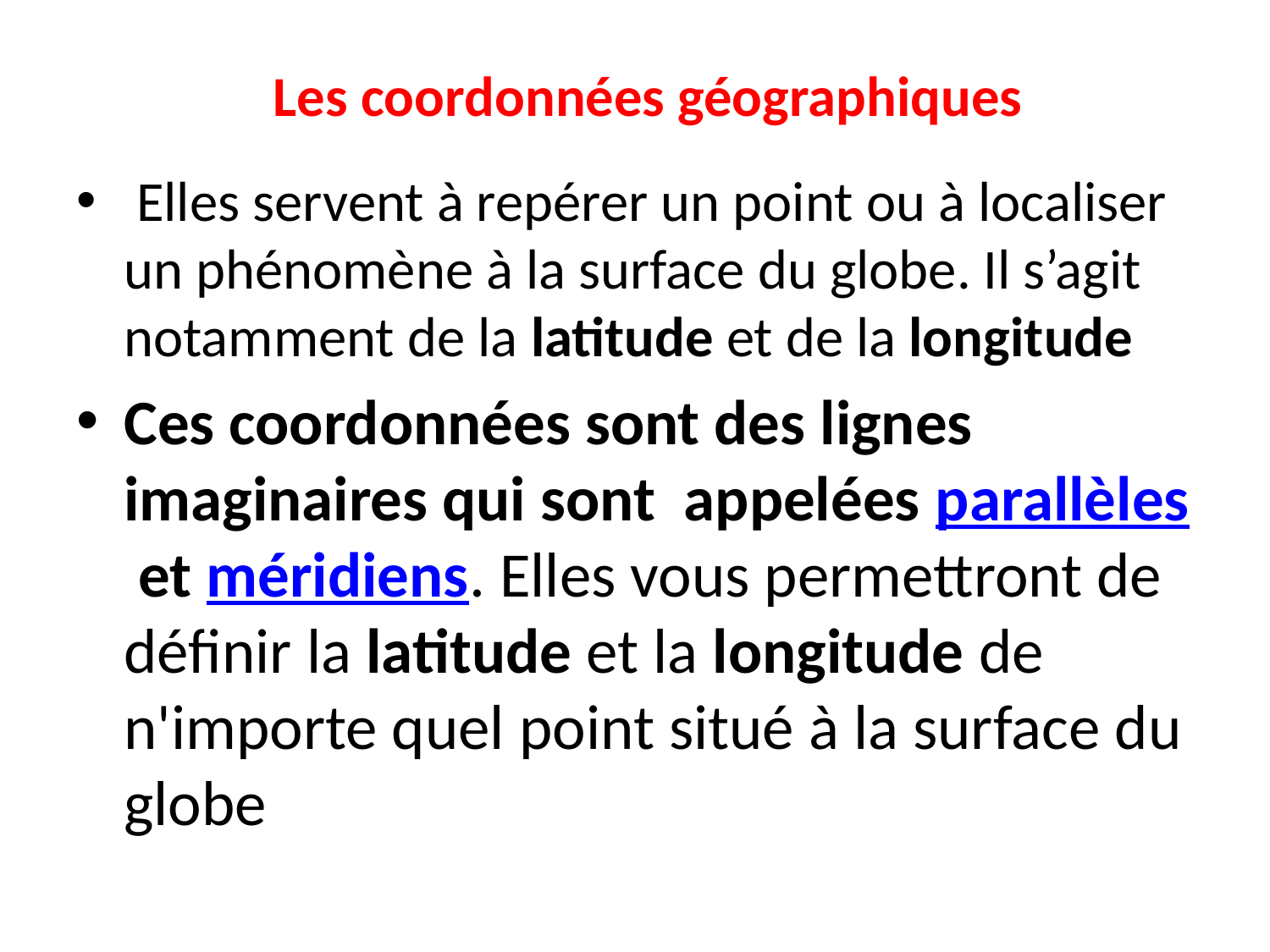

# Les coordonnées géographiques
 Elles servent à repérer un point ou à localiser un phénomène à la surface du globe. Il s’agit notamment de la latitude et de la longitude
Ces coordonnées sont des lignes imaginaires qui sont  appelées parallèles et méridiens. Elles vous permettront de définir la latitude et la longitude de n'importe quel point situé à la surface du globe